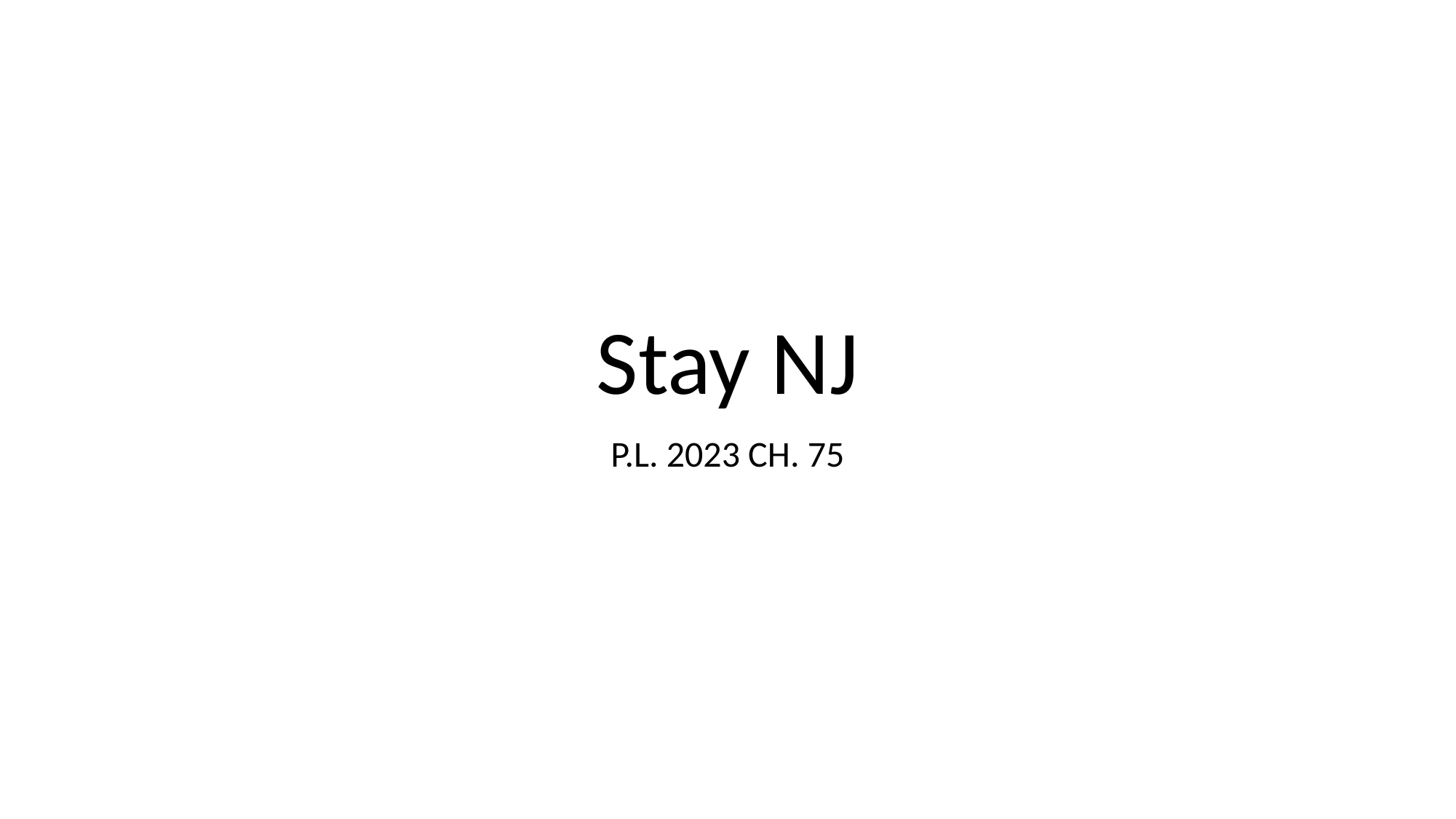

# Stay NJ
P.L. 2023 CH. 75